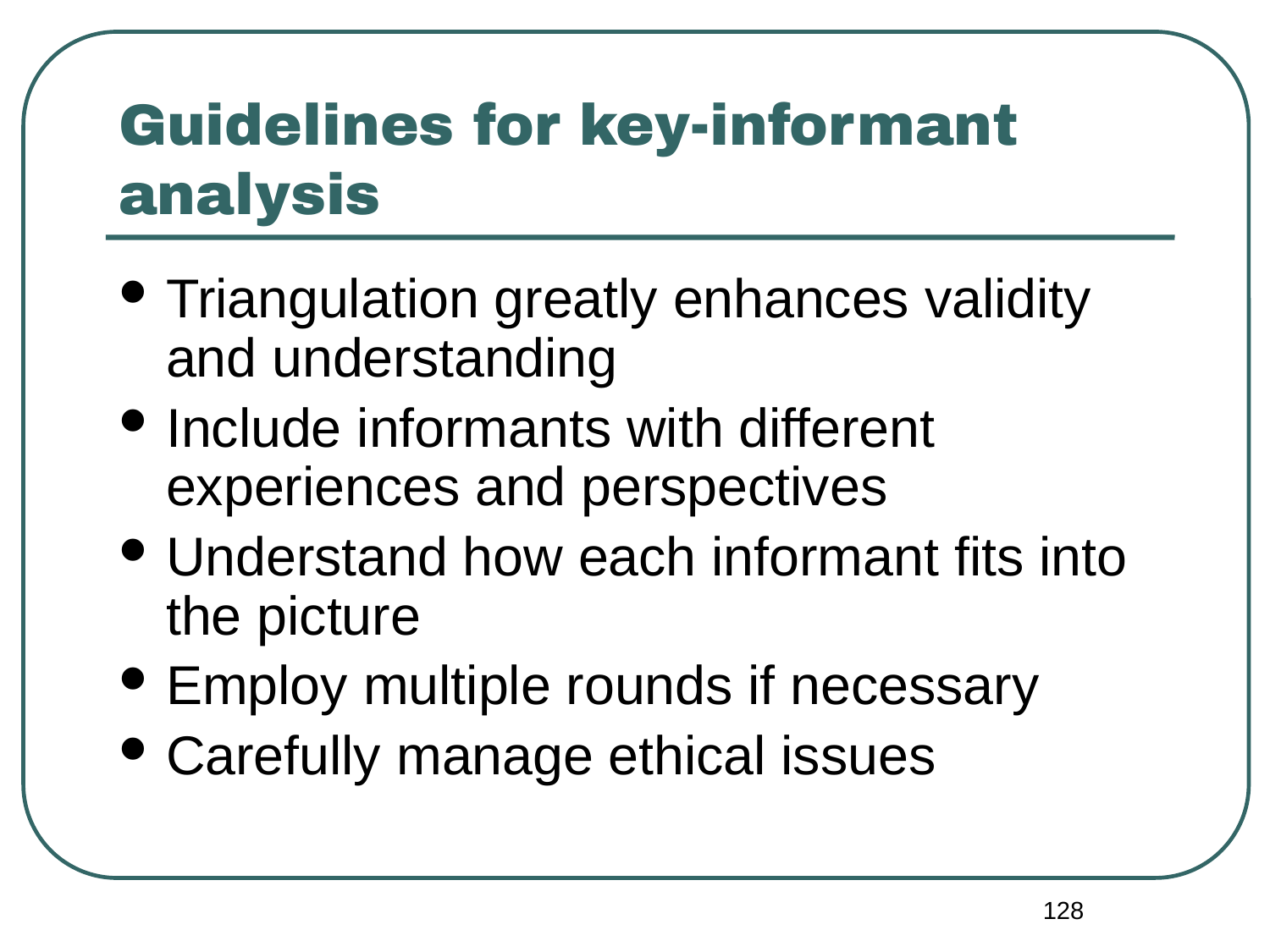

# Guidelines for key-informant analysis
Triangulation greatly enhances validity and understanding
Include informants with different experiences and perspectives
Understand how each informant fits into the picture
Employ multiple rounds if necessary
Carefully manage ethical issues
128